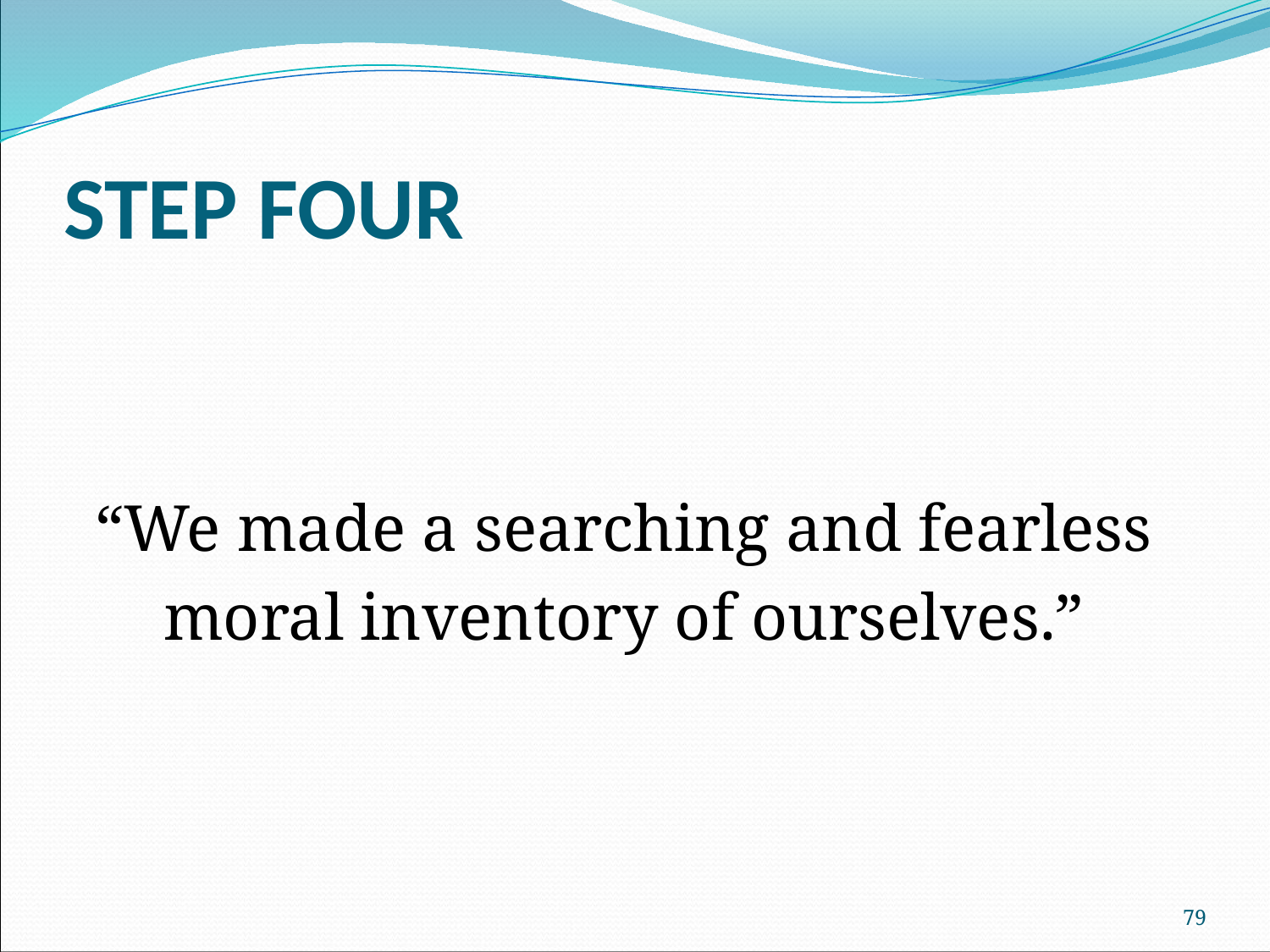

# STEP FOUR

“We made a searching and fearless
moral inventory of ourselves.”
79